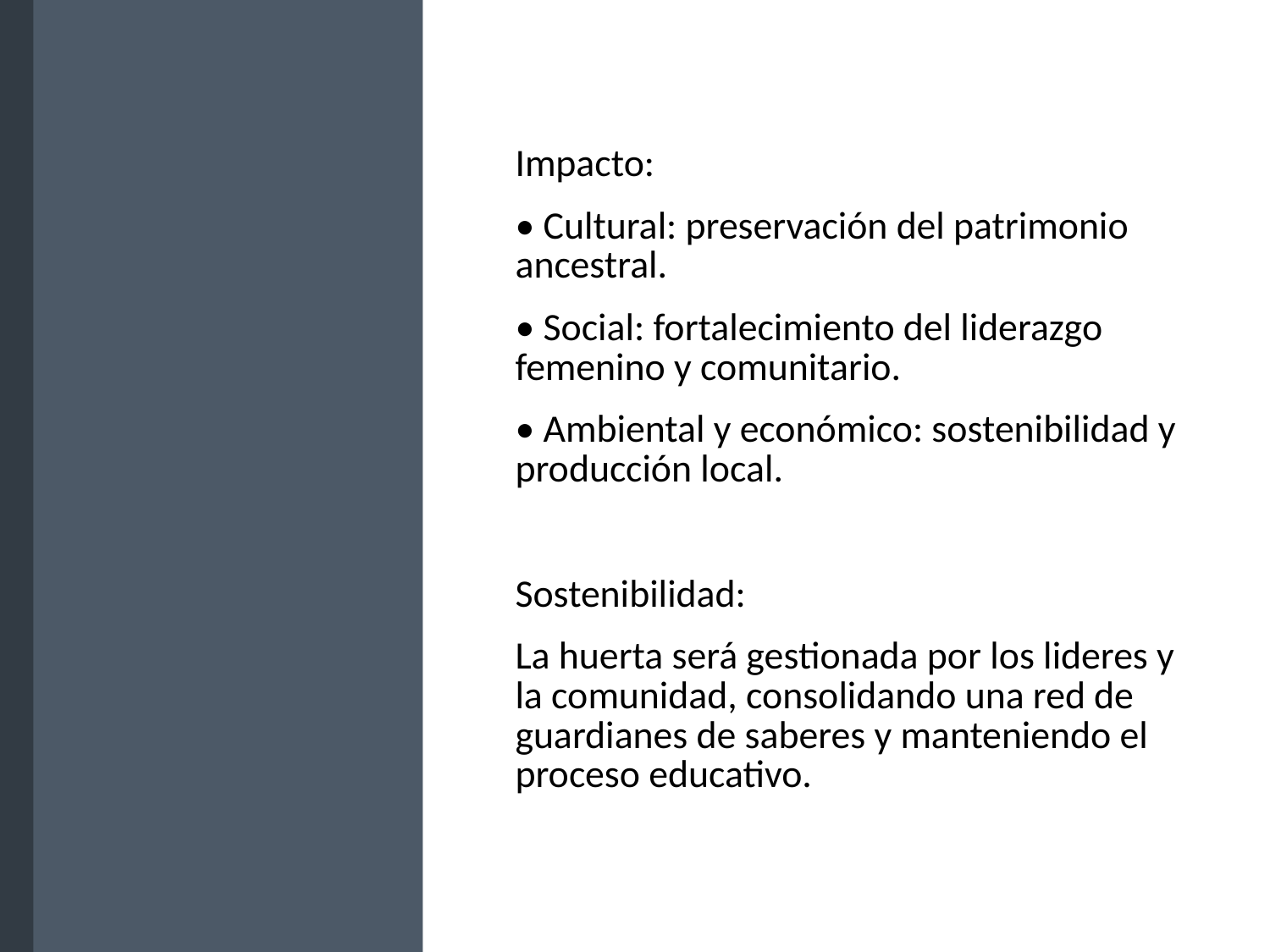

#
Impacto:
• Cultural: preservación del patrimonio ancestral.
• Social: fortalecimiento del liderazgo femenino y comunitario.
• Ambiental y económico: sostenibilidad y producción local.

Sostenibilidad:
La huerta será gestionada por los lideres y la comunidad, consolidando una red de guardianes de saberes y manteniendo el proceso educativo.